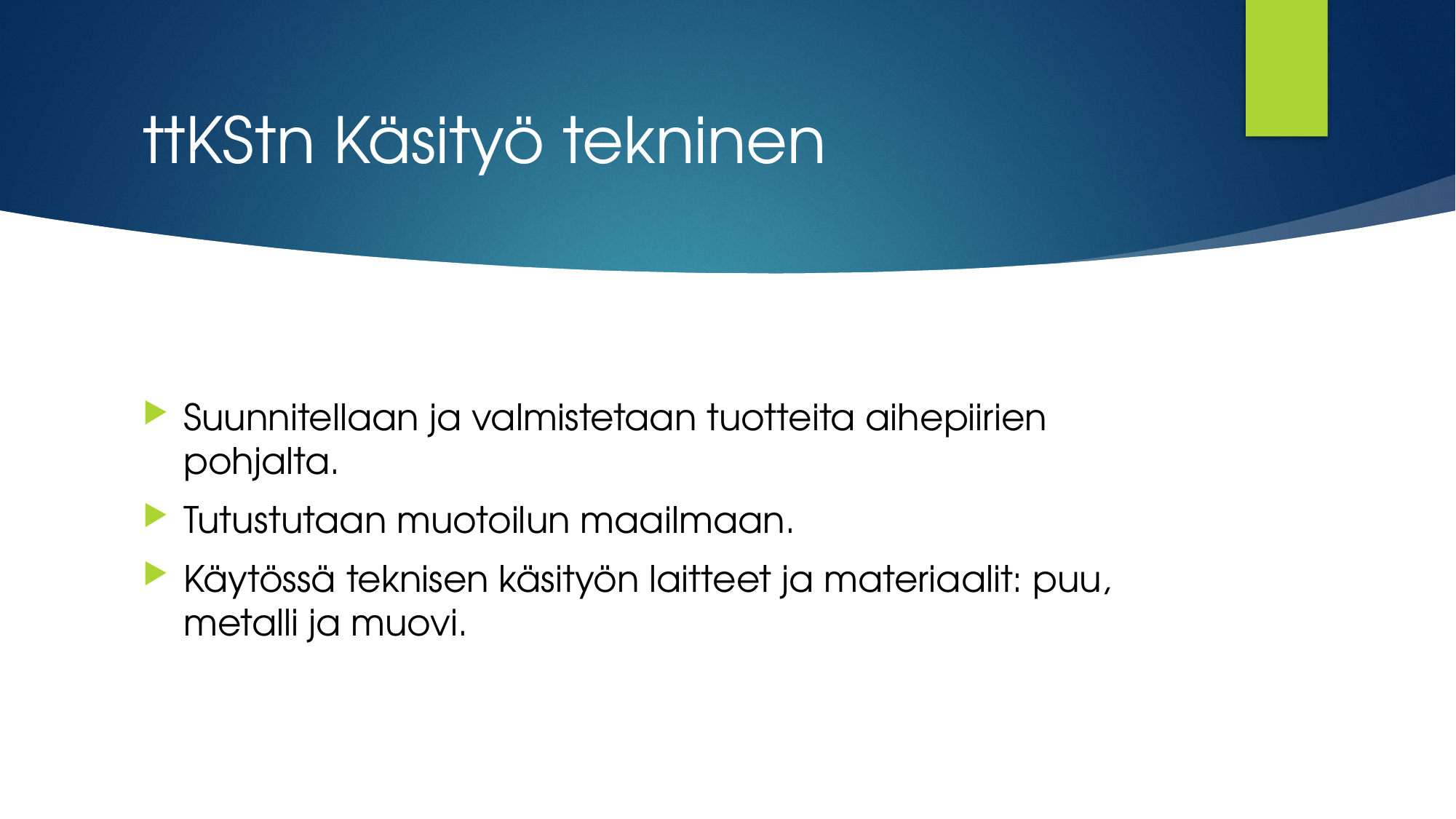

# ttKStn Käsityö tekninen

Suunnitellaan ja valmistetaan tuotteita aihepiirien pohjalta.
Tutustutaan muotoilun maailmaan.
Käytössä teknisen käsityön laitteet ja materiaalit: puu, metalli ja muovi.